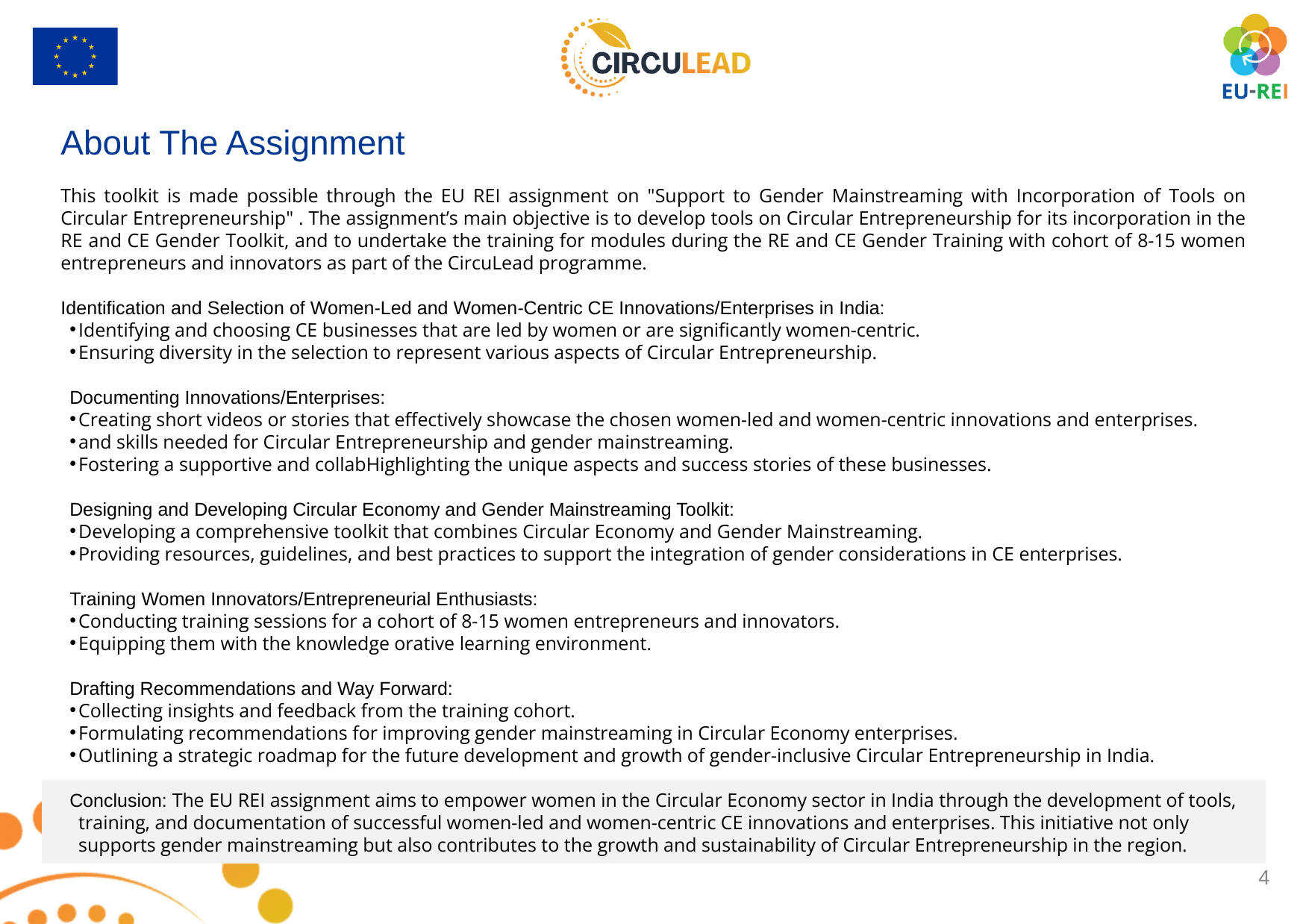

About The Assignment

This toolkit is made possible through the EU REI assignment on "Support to Gender Mainstreaming with Incorporation of Tools on Circular Entrepreneurship" . The assignment’s main objective is to develop tools on Circular Entrepreneurship for its incorporation in the RE and CE Gender Toolkit, and to undertake the training for modules during the RE and CE Gender Training with cohort of 8-15 women entrepreneurs and innovators as part of the CircuLead programme.

Identification and Selection of Women-Led and Women-Centric CE Innovations/Enterprises in India:
Identifying and choosing CE businesses that are led by women or are significantly women-centric.
Ensuring diversity in the selection to represent various aspects of Circular Entrepreneurship.

Documenting Innovations/Enterprises:
Creating short videos or stories that effectively showcase the chosen women-led and women-centric innovations and enterprises.
and skills needed for Circular Entrepreneurship and gender mainstreaming.
Fostering a supportive and collabHighlighting the unique aspects and success stories of these businesses.

Designing and Developing Circular Economy and Gender Mainstreaming Toolkit:
Developing a comprehensive toolkit that combines Circular Economy and Gender Mainstreaming.
Providing resources, guidelines, and best practices to support the integration of gender considerations in CE enterprises.

Training Women Innovators/Entrepreneurial Enthusiasts:
Conducting training sessions for a cohort of 8-15 women entrepreneurs and innovators.
Equipping them with the knowledge orative learning environment.

Drafting Recommendations and Way Forward:
Collecting insights and feedback from the training cohort.
Formulating recommendations for improving gender mainstreaming in Circular Economy enterprises.
Outlining a strategic roadmap for the future development and growth of gender-inclusive Circular Entrepreneurship in India.

Conclusion: The EU REI assignment aims to empower women in the Circular Economy sector in India through the development of tools, training, and documentation of successful women-led and women-centric CE innovations and enterprises. This initiative not only supports gender mainstreaming but also contributes to the growth and sustainability of Circular Entrepreneurship in the region.

4